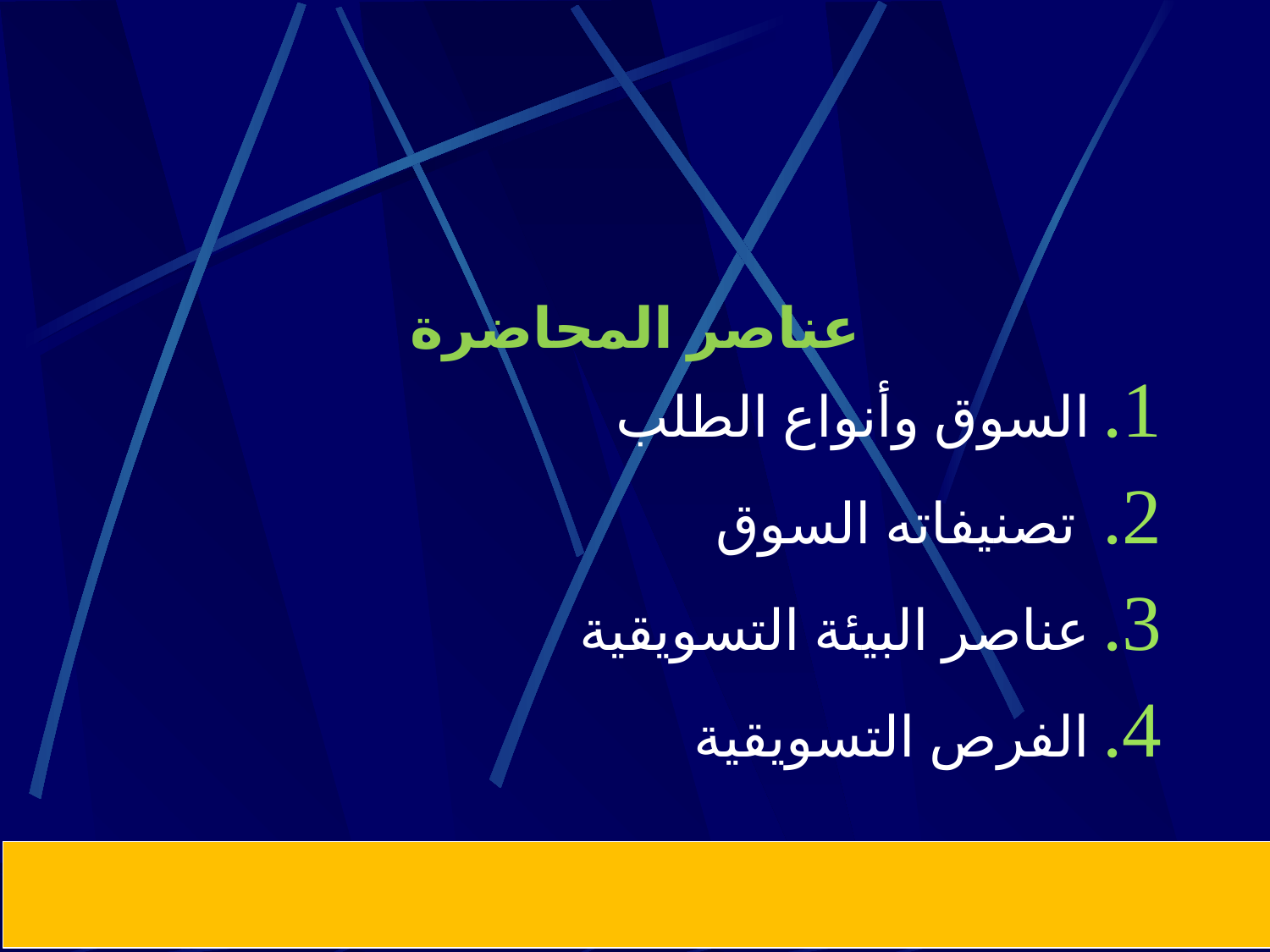

عناصر المحاضرة
السوق وأنواع الطلب
 تصنيفاته السوق
عناصر البيئة التسويقية
الفرص التسويقية